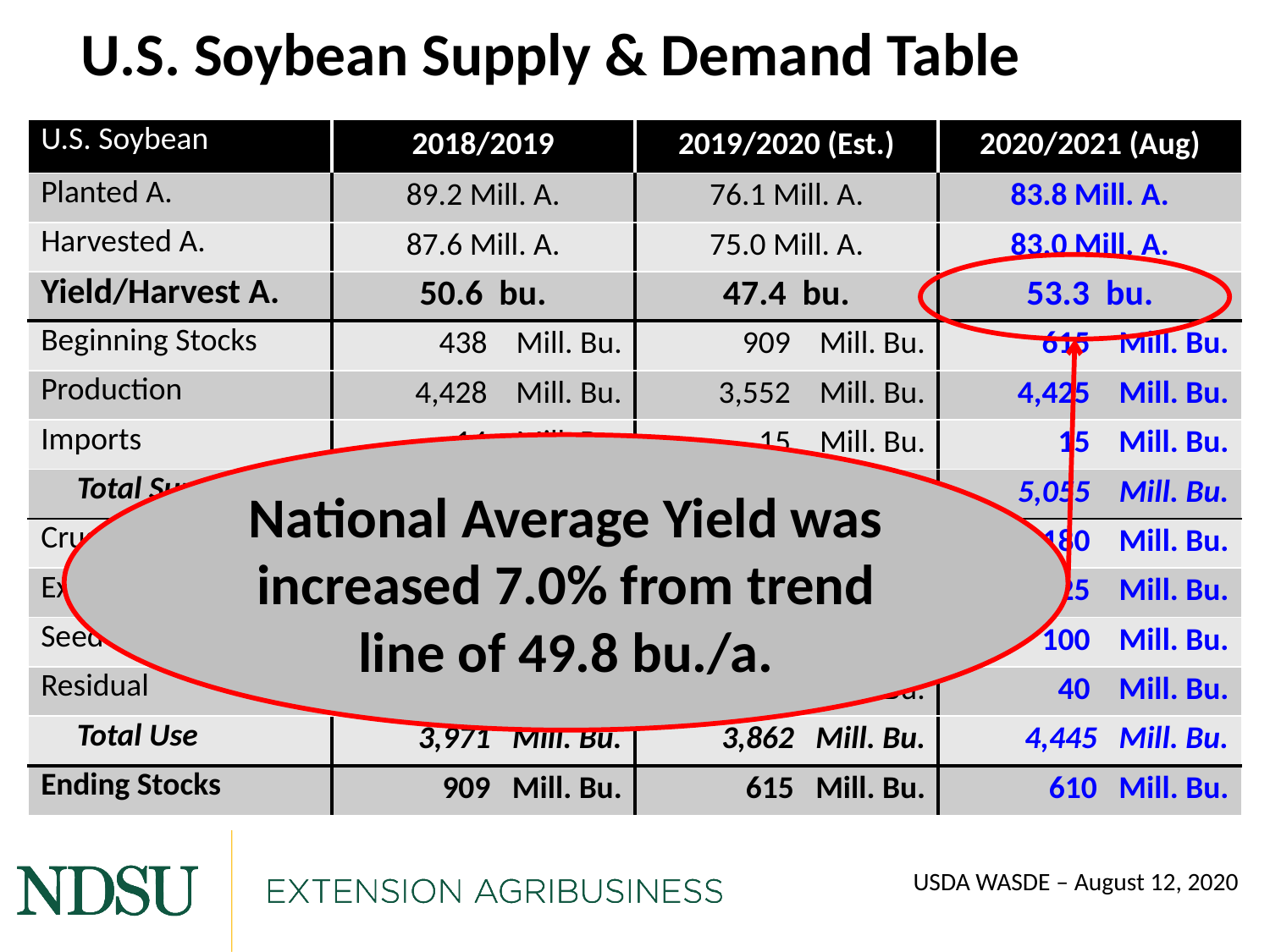

# U.S. Soybean Supply & Demand Table
| U.S. Soybean | 2018/2019 | 2019/2020 (Est.) | 2020/2021 (Aug) |
| --- | --- | --- | --- |
| Planted A. | 89.2 Mill. A. | 76.1 Mill. A. | 83.8 Mill. A. |
| Harvested A. | 87.6 Mill. A. | 75.0 Mill. A. | 83.0 Mill. A. |
| Yield/Harvest A. | 50.6 bu. | 47.4 bu. | 53.3 bu. |
| Beginning Stocks | 438 Mill. Bu. | 909 Mill. Bu. | 615 Mill. Bu. |
| Production | 4,428 Mill. Bu. | 3,552 Mill. Bu. | 4,425 Mill. Bu. |
| Imports | 14 Mill. Bu. | 15 Mill. Bu. | 15 Mill. Bu. |
| Total Supply | 4,880 Mill. Bu. | 4,476 Mill. Bu. | 5,055 Mill. Bu. |
| Crushings | 2,092 Mill. Bu. | 2,160 Mill. Bu. | 2,180 Mill. Bu. |
| Exports | 1,752 Mill. Bu. | 1,650 Mill. Bu. | 2,125 Mill. Bu. |
| Seed | 88 Mill. Bu. | 97 Mill. Bu. | 100 Mill. Bu. |
| Residual | 39 Mill. Bu. | -46 Mill. Bu. | 40 Mill. Bu. |
| Total Use | 3,971 Mill. Bu. | 3,862 Mill. Bu. | 4,445 Mill. Bu. |
| Ending Stocks | 909 Mill. Bu. | 615 Mill. Bu. | 610 Mill. Bu. |

National Average Yield was increased 7.0% from trend line of 49.8 bu./a.
USDA WASDE – August 12, 2020